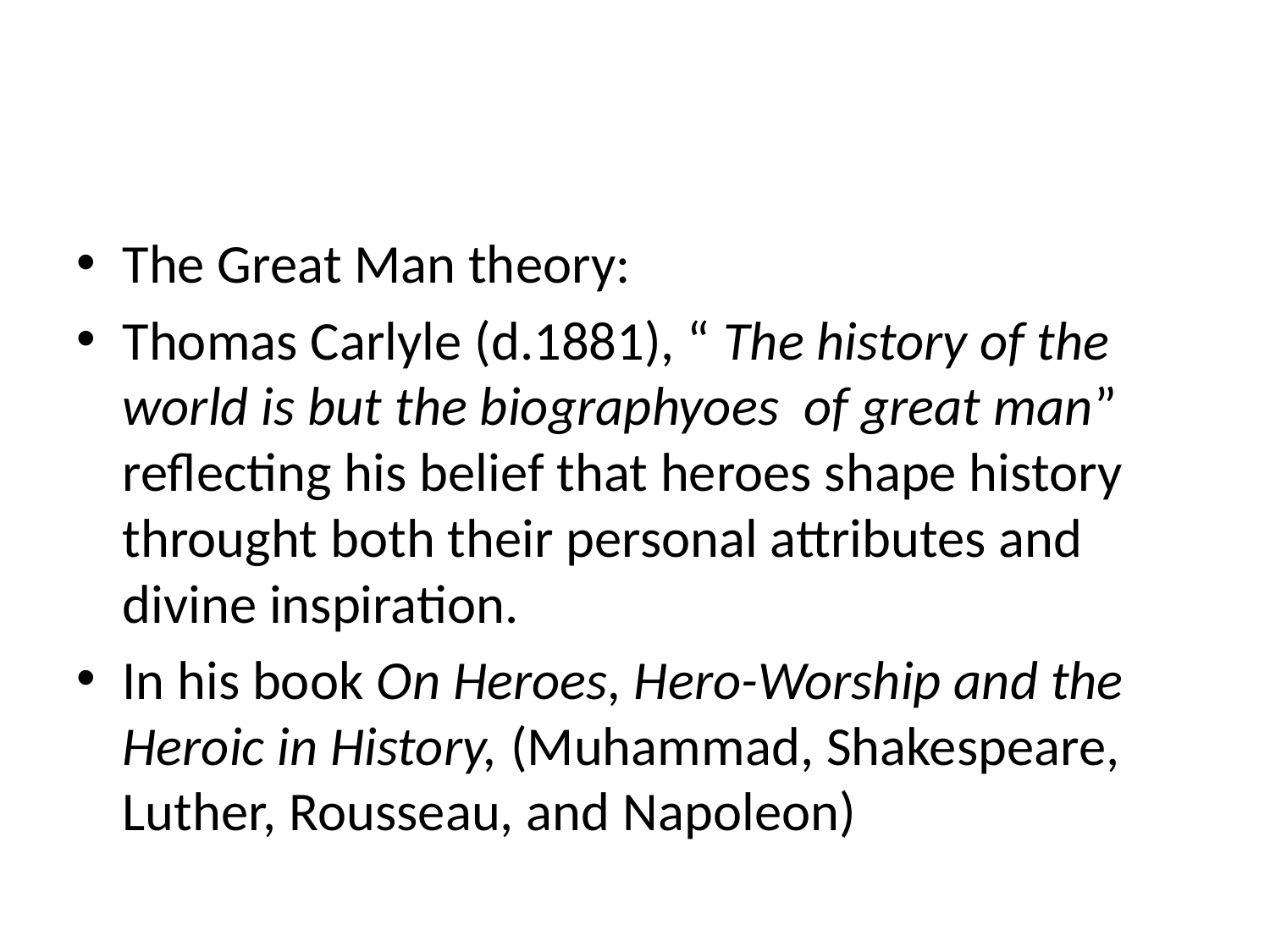

#
The Great Man theory:
Thomas Carlyle (d.1881), “ The history of the world is but the biographyoes  of great man” reflecting his belief that heroes shape history throught both their personal attributes and divine inspiration.
In his book On Heroes, Hero-Worship and the Heroic in History, (Muhammad, Shakespeare, Luther, Rousseau, and Napoleon)